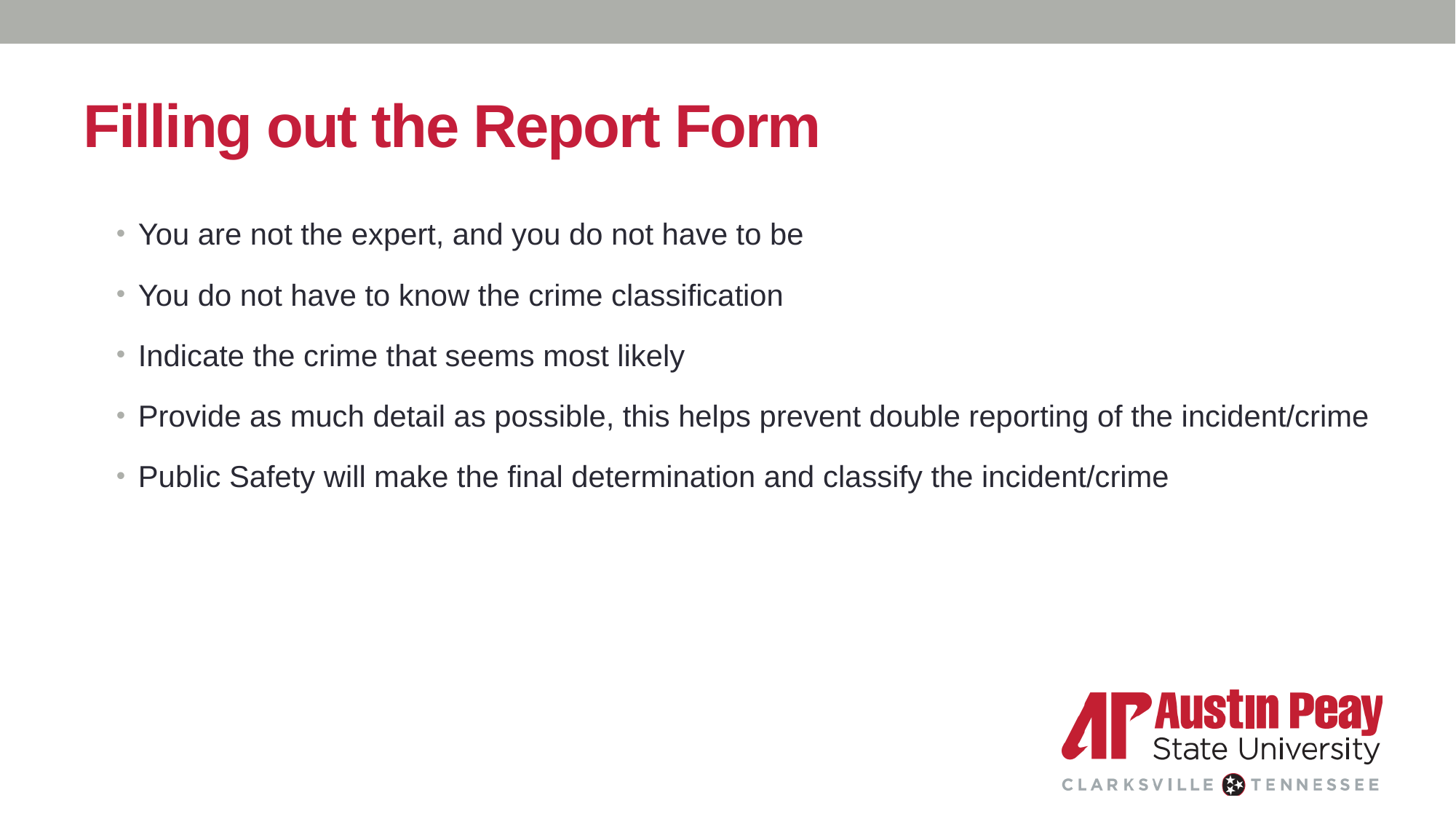

# Filling out the Report Form
You are not the expert, and you do not have to be
You do not have to know the crime classification
Indicate the crime that seems most likely
Provide as much detail as possible, this helps prevent double reporting of the incident/crime
Public Safety will make the final determination and classify the incident/crime